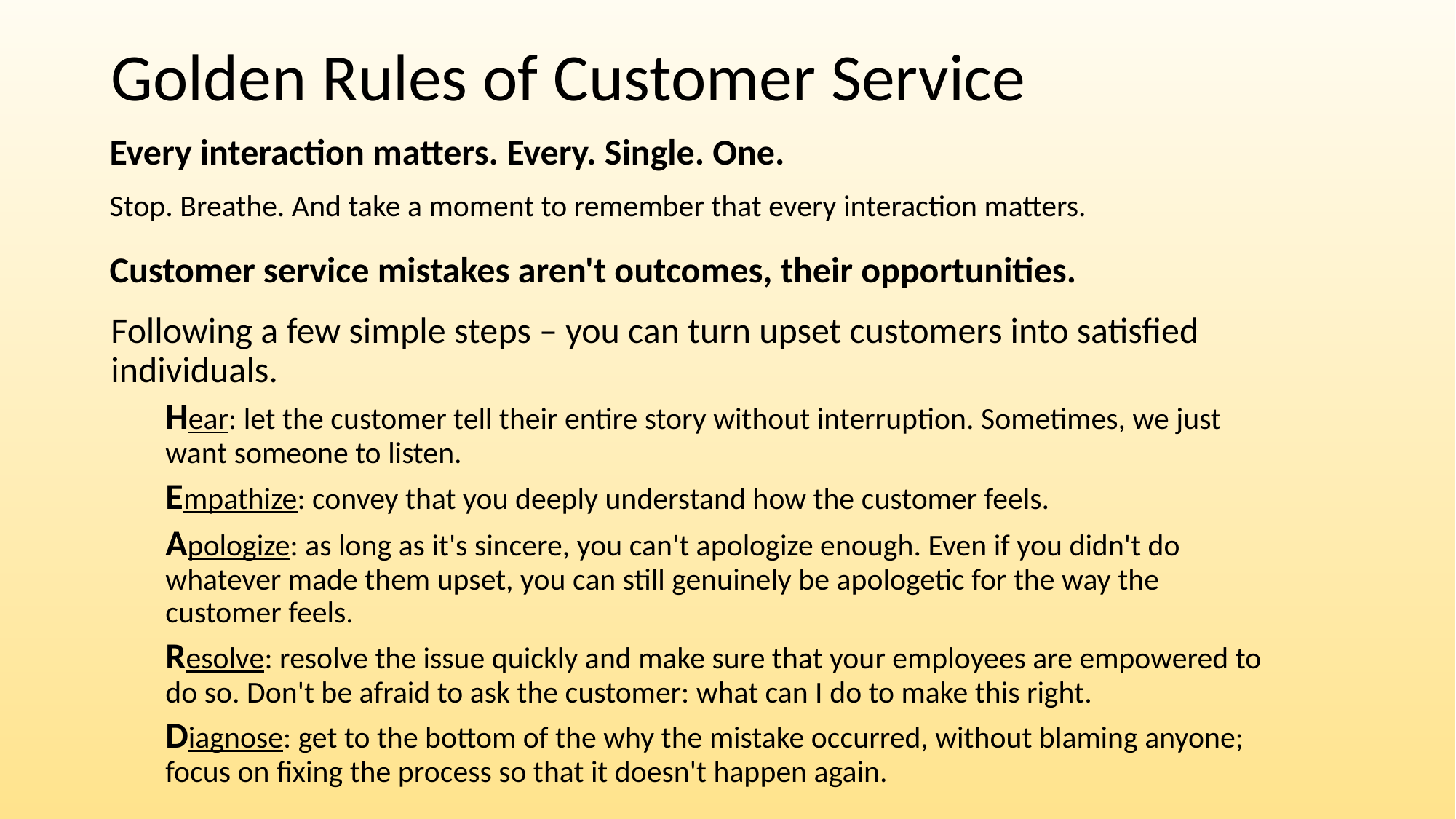

# Golden Rules of Customer Service
Every interaction matters. Every. Single. One.

Stop. Breathe. And take a moment to remember that every interaction matters.
Customer service mistakes aren't outcomes, their opportunities.
Following a few simple steps – you can turn upset customers into satisfied individuals.
Hear: let the customer tell their entire story without interruption. Sometimes, we just want someone to listen.
Empathize: convey that you deeply understand how the customer feels.
Apologize: as long as it's sincere, you can't apologize enough. Even if you didn't do whatever made them upset, you can still genuinely be apologetic for the way the customer feels.
Resolve: resolve the issue quickly and make sure that your employees are empowered to do so. Don't be afraid to ask the customer: what can I do to make this right.
Diagnose: get to the bottom of the why the mistake occurred, without blaming anyone; focus on fixing the process so that it doesn't happen again.